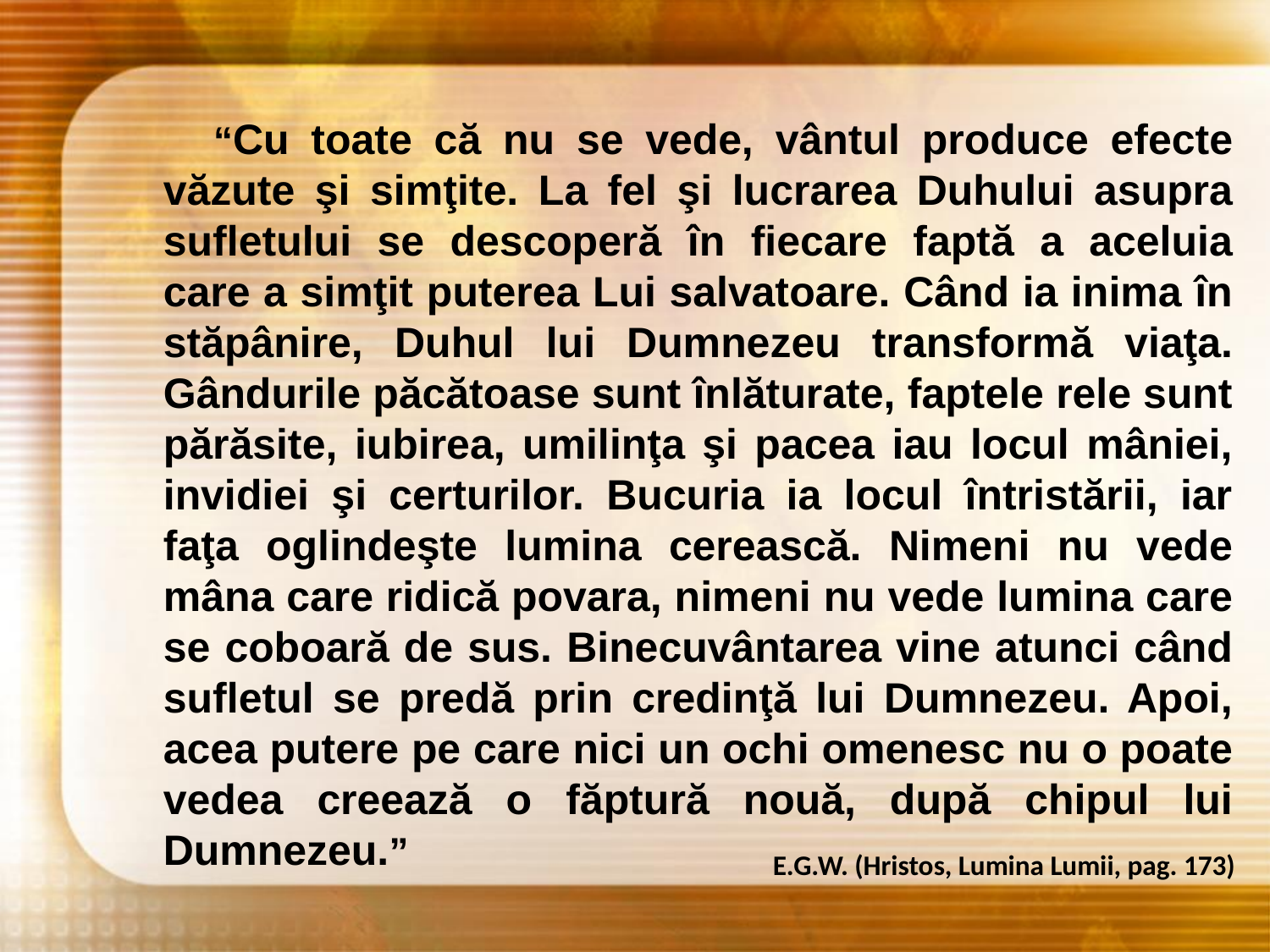

“Cu toate că nu se vede, vântul produce efecte văzute şi simţite. La fel şi lucrarea Duhului asupra sufletului se descoperă în fiecare faptă a aceluia care a simţit puterea Lui salvatoare. Când ia inima în stăpânire, Duhul lui Dumnezeu transformă viaţa. Gândurile păcătoase sunt înlăturate, faptele rele sunt părăsite, iubirea, umilinţa şi pacea iau locul mâniei, invidiei şi certurilor. Bucuria ia locul întristării, iar faţa oglindeşte lumina cerească. Nimeni nu vede mâna care ridică povara, nimeni nu vede lumina care se coboară de sus. Binecuvântarea vine atunci când sufletul se predă prin credinţă lui Dumnezeu. Apoi, acea putere pe care nici un ochi omenesc nu o poate vedea creează o făptură nouă, după chipul lui Dumnezeu.”
E.G.W. (Hristos, Lumina Lumii, pag. 173)